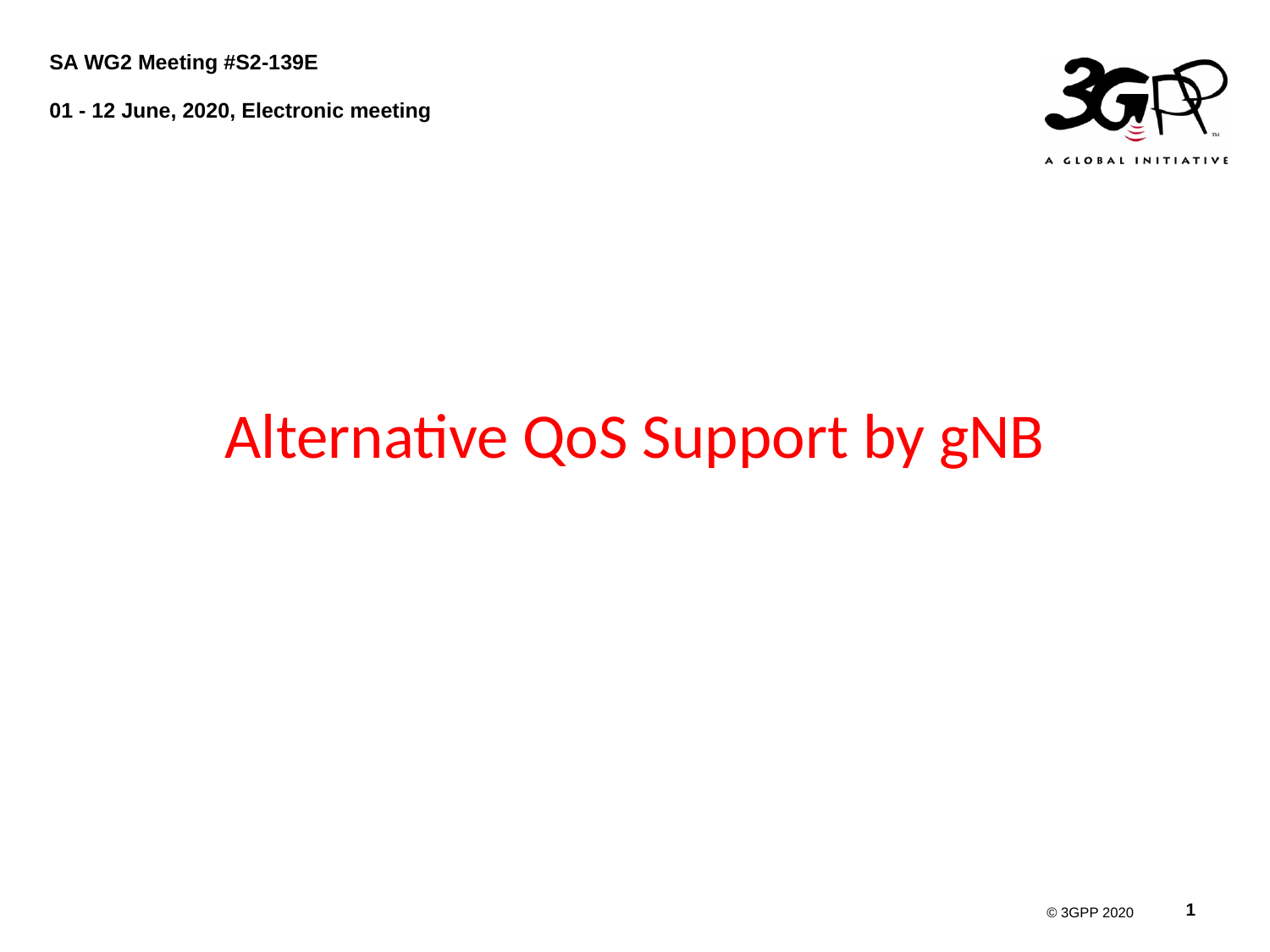

SA WG2 Meeting #S2-139E

01 - 12 June, 2020, Electronic meeting
# Alternative QoS Support by gNB